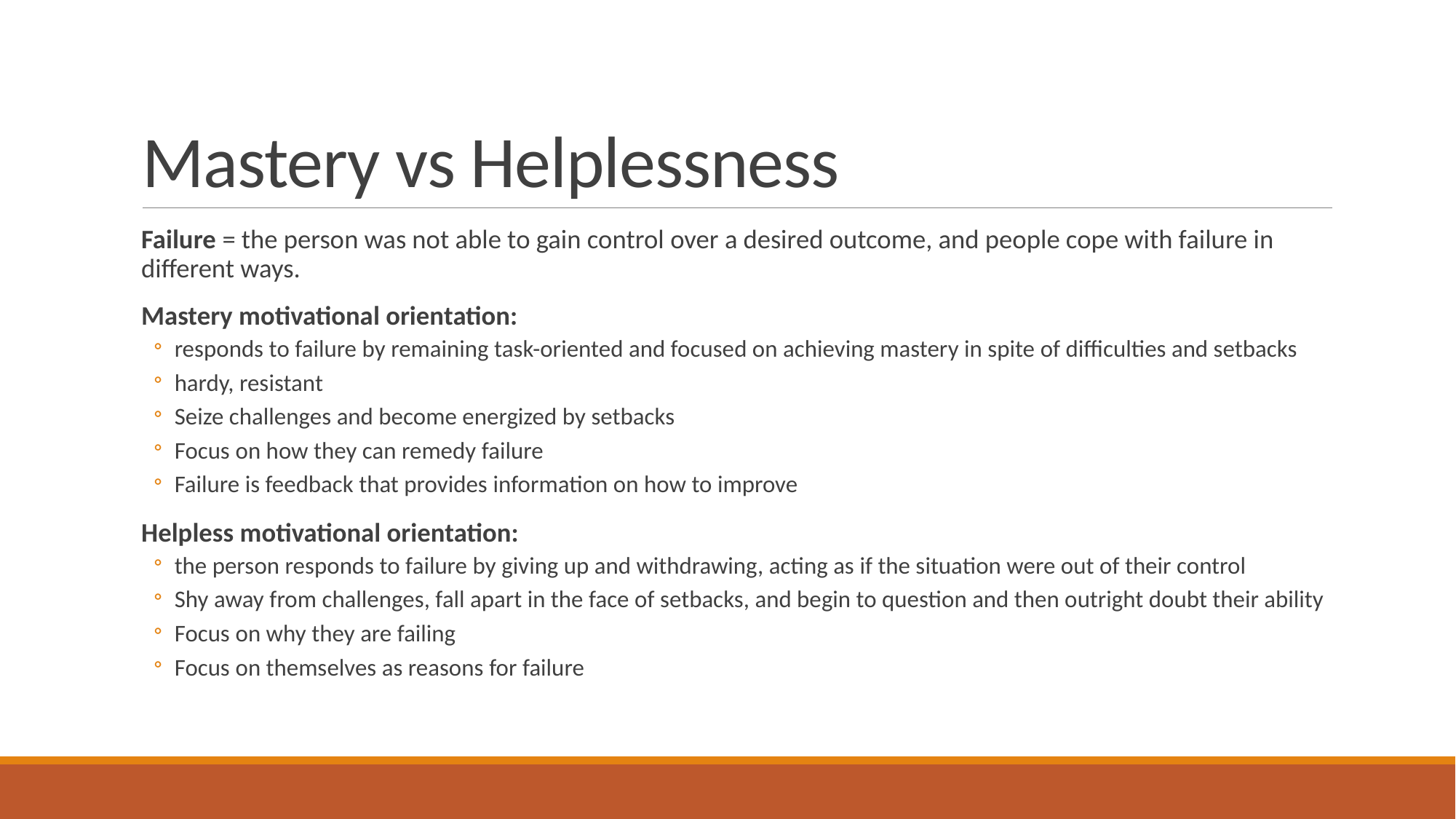

# Mastery vs Helplessness
Failure = the person was not able to gain control over a desired outcome, and people cope with failure in different ways.
Mastery motivational orientation:
responds to failure by remaining task-oriented and focused on achieving mastery in spite of difficulties and setbacks
hardy, resistant
Seize challenges and become energized by setbacks
Focus on how they can remedy failure
Failure is feedback that provides information on how to improve
Helpless motivational orientation:
the person responds to failure by giving up and withdrawing, acting as if the situation were out of their control
Shy away from challenges, fall apart in the face of setbacks, and begin to question and then outright doubt their ability
Focus on why they are failing
Focus on themselves as reasons for failure